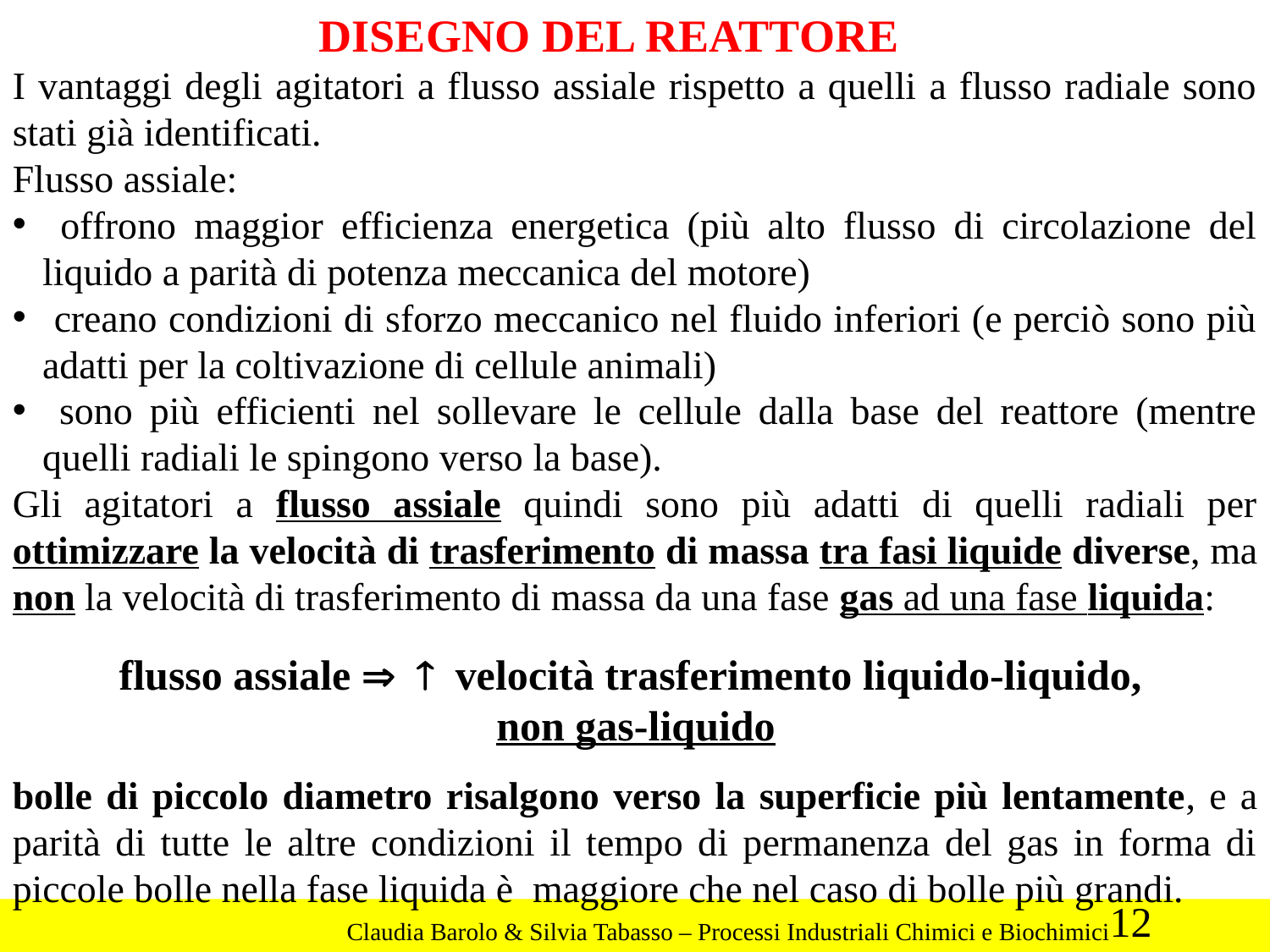

DISEGNO DEL REATTORE
I vantaggi degli agitatori a flusso assiale rispetto a quelli a flusso radiale sono stati già identificati.
Flusso assiale:
 offrono maggior efficienza energetica (più alto flusso di circolazione del liquido a parità di potenza meccanica del motore)
 creano condizioni di sforzo meccanico nel fluido inferiori (e perciò sono più adatti per la coltivazione di cellule animali)
 sono più efficienti nel sollevare le cellule dalla base del reattore (mentre quelli radiali le spingono verso la base).
Gli agitatori a flusso assiale quindi sono più adatti di quelli radiali per ottimizzare la velocità di trasferimento di massa tra fasi liquide diverse, ma non la velocità di trasferimento di massa da una fase gas ad una fase liquida:

bolle di piccolo diametro risalgono verso la superficie più lentamente, e a parità di tutte le altre condizioni il tempo di permanenza del gas in forma di piccole bolle nella fase liquida è  maggiore che nel caso di bolle più grandi.

flusso assiale ⇒ ­ velocità trasferimento liquido-liquido,
 non gas-liquido
12